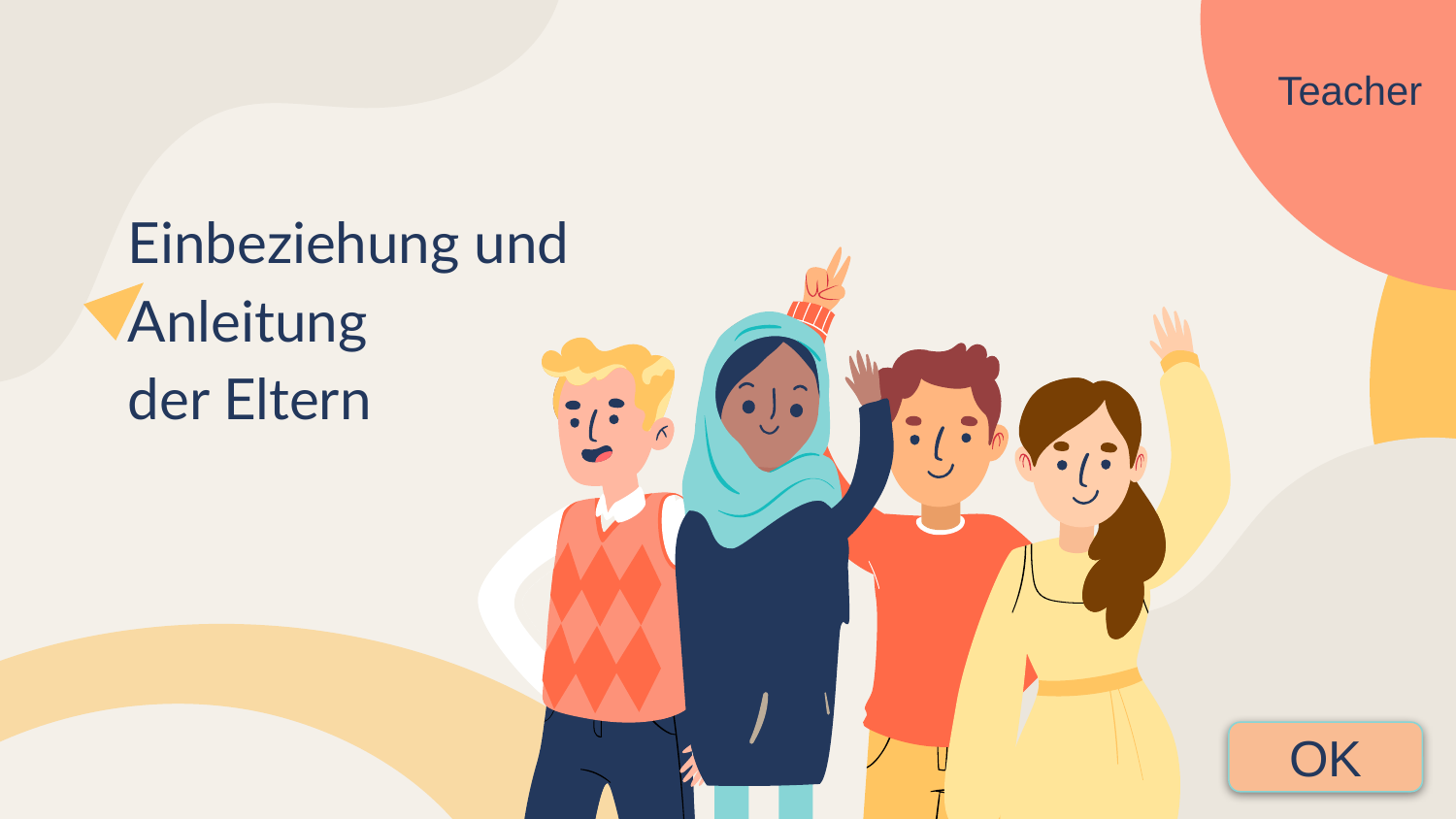

Teacher
Einbeziehung und Anleitung
der Eltern

OK